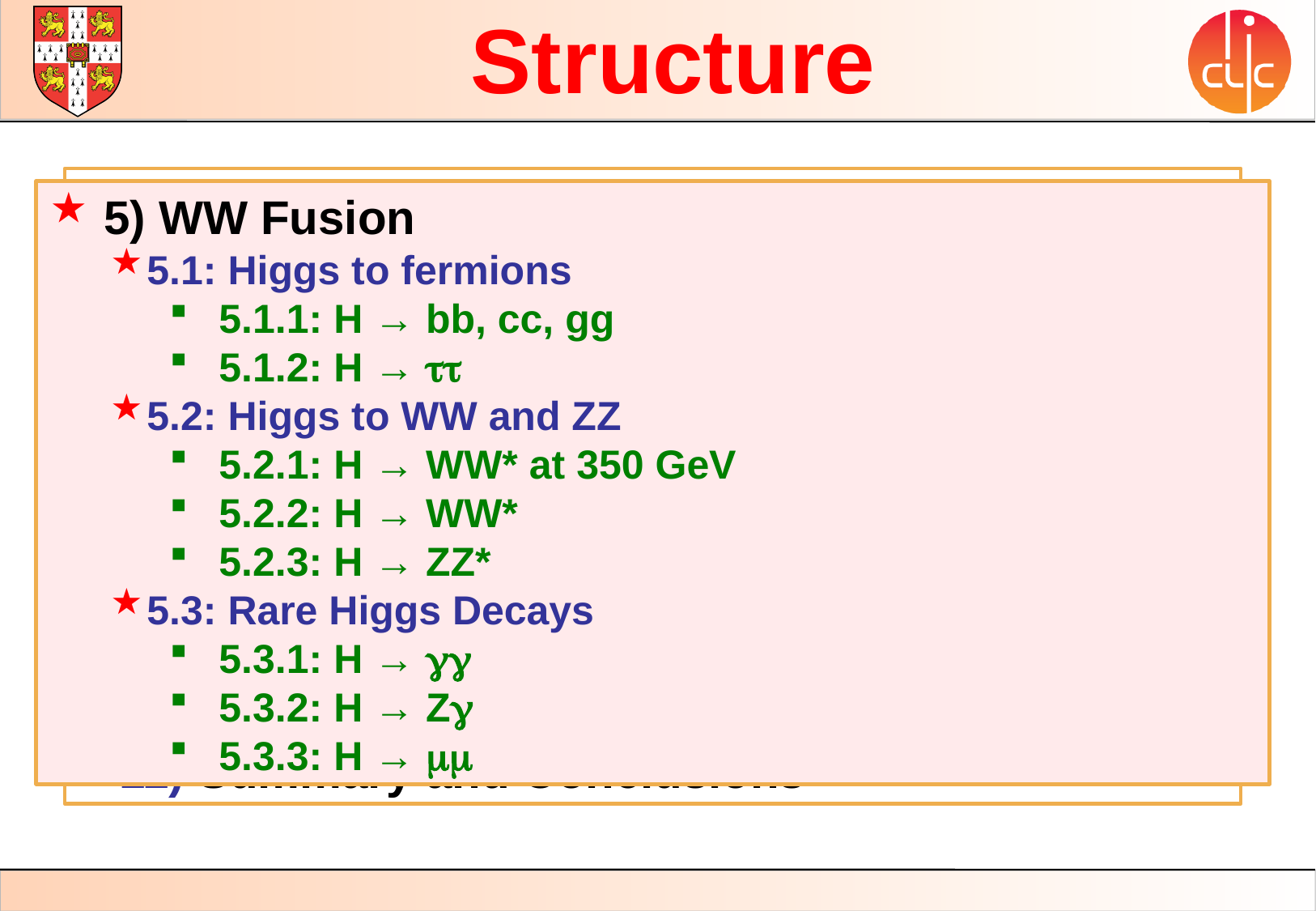

Structure
  1) Introduction
  2) Simulation and Reconstruction tools
  3) Overview of Higgs Production at CLIC
  4) Higgsstrahling at 350 GeV (some gaps)
  5) WW Fusion (some content)
  6) ZZ Fusion (introductory text)
  7) Top Yukawa Coupling
  8) Higgs Self-Coupling (1.4 TeV to be finalised)
  9) Higgs Mass
10) Combined Fits
11) Summary and Conclusions
 5) WW Fusion
5.1: Higgs to fermions
 5.1.1: H → bb, cc, gg
 5.1.2: H → ττ
5.2: Higgs to WW and ZZ
 5.2.1: H → WW* at 350 GeV
 5.2.2: H → WW*
 5.2.3: H → ZZ*
5.3: Rare Higgs Decays
 5.3.1: H → γγ
 5.3.2: H → Zγ
 5.3.3: H → μμ